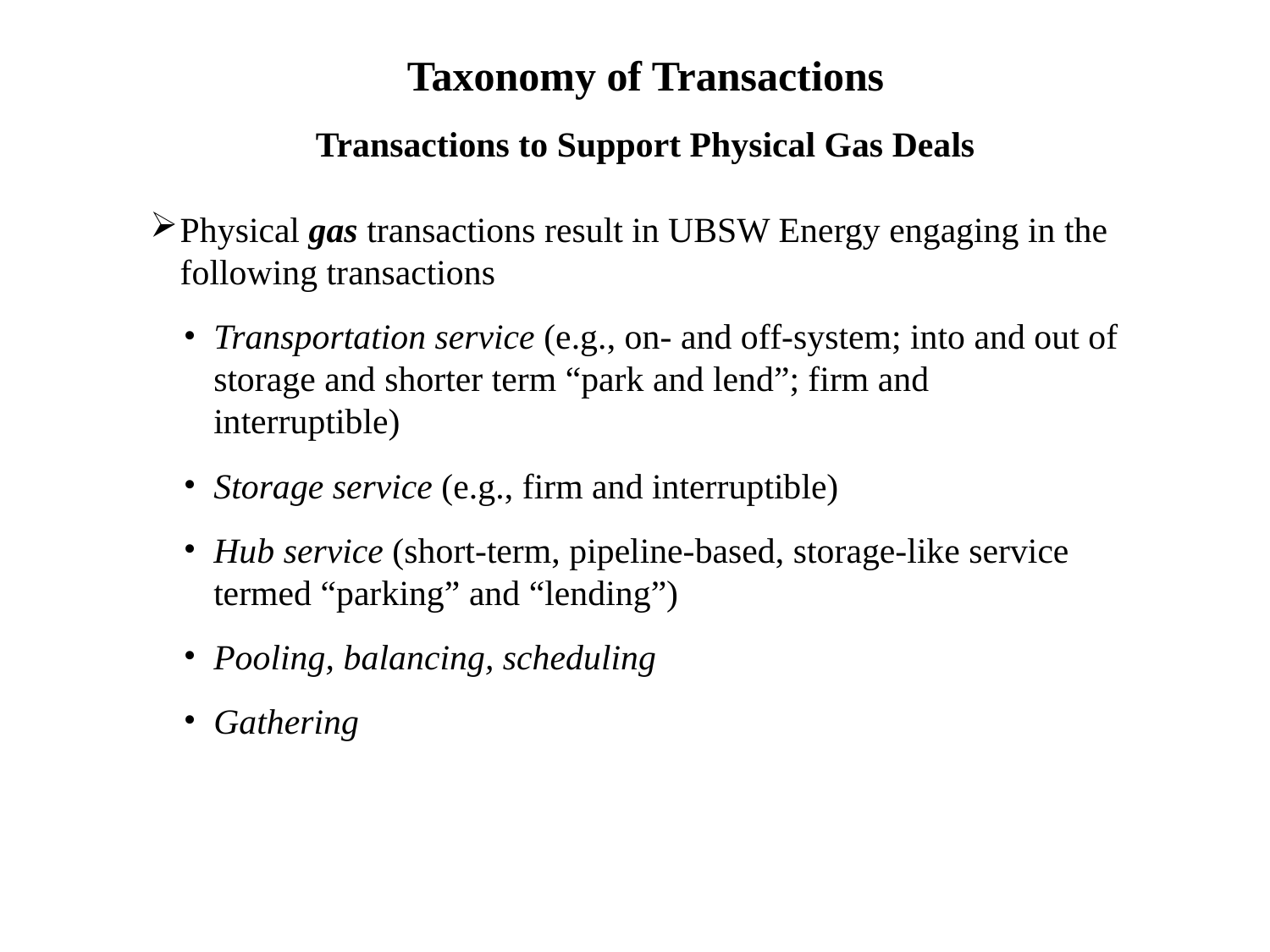

Taxonomy of Transactions
Transactions to Support Physical Gas Deals
Physical gas transactions result in UBSW Energy engaging in the following transactions
Transportation service (e.g., on- and off-system; into and out of storage and shorter term “park and lend”; firm and interruptible)
Storage service (e.g., firm and interruptible)
Hub service (short-term, pipeline-based, storage-like service termed “parking” and “lending”)
Pooling, balancing, scheduling
Gathering